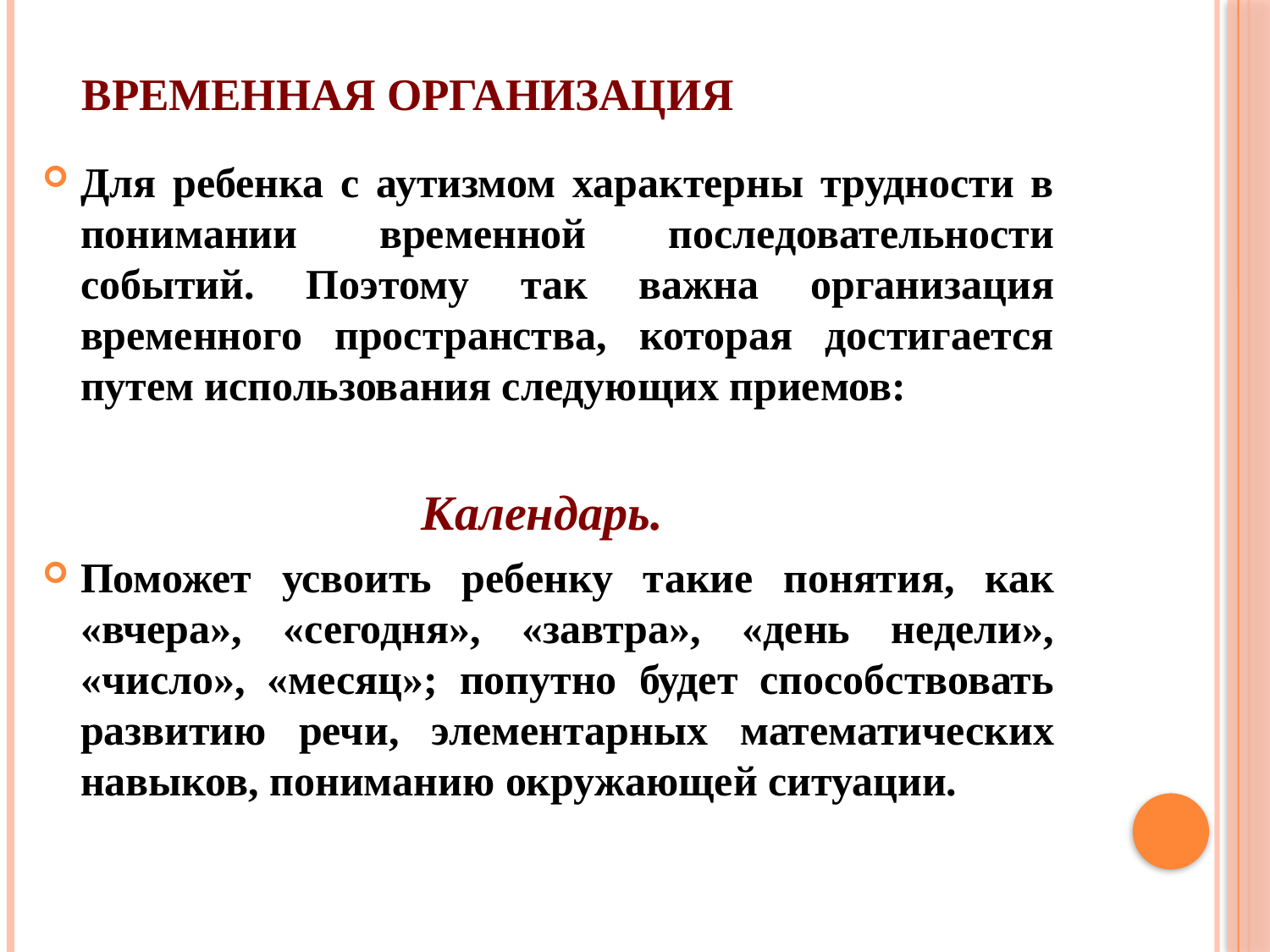

# Временная организация
Для ребенка с аутизмом характерны трудности в понимании временной последовательности событий. Поэтому так важна организация временного пространства, которая достигается путем использования следующих приемов:

Календарь.
Поможет усвоить ребенку такие понятия, как «вчера», «сегодня», «завтра», «день недели», «число», «месяц»; попутно будет способствовать развитию речи, элементарных математических навыков, пониманию окружающей ситуации.